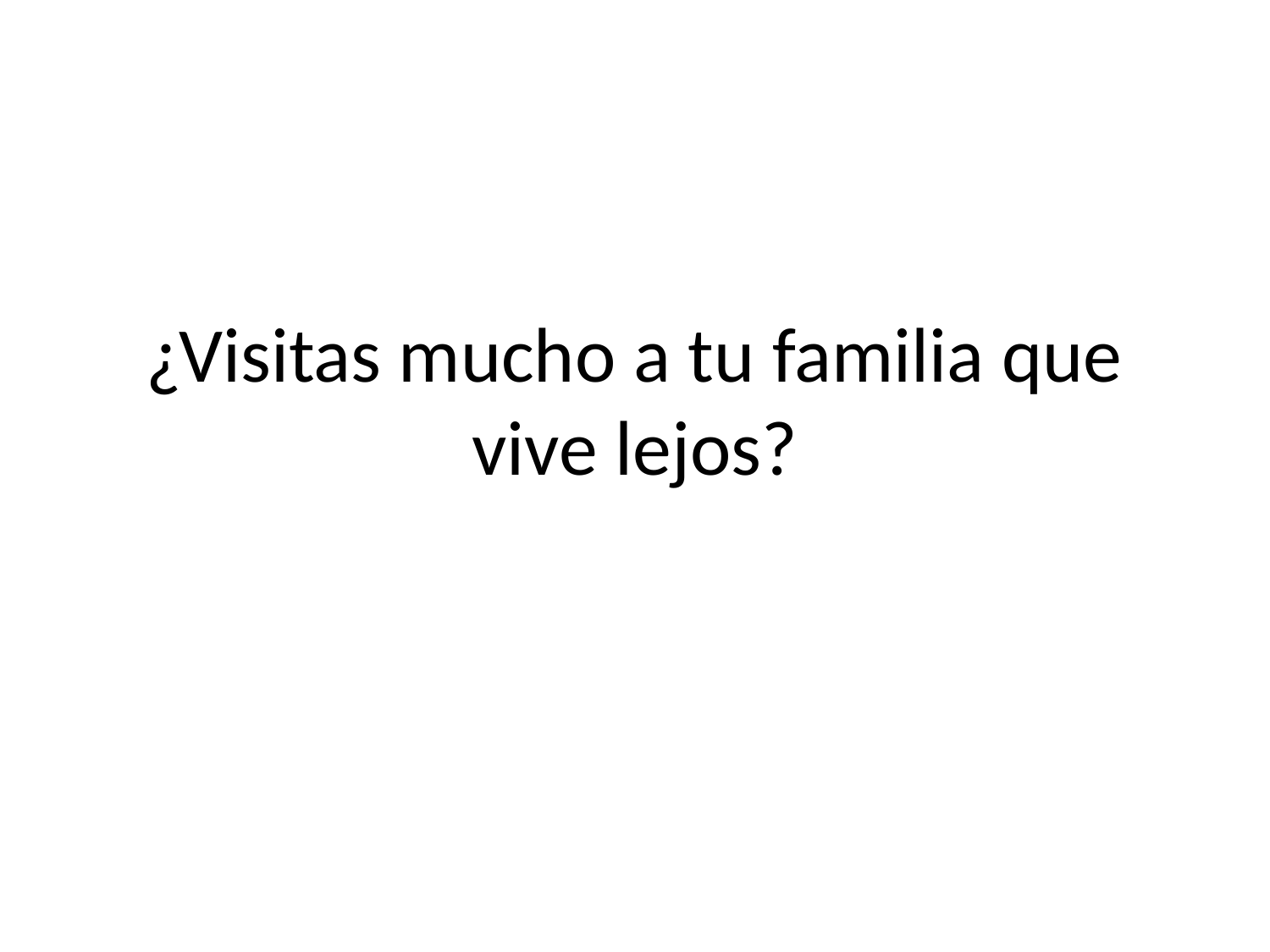

# ¿Visitas mucho a tu familia que vive lejos?